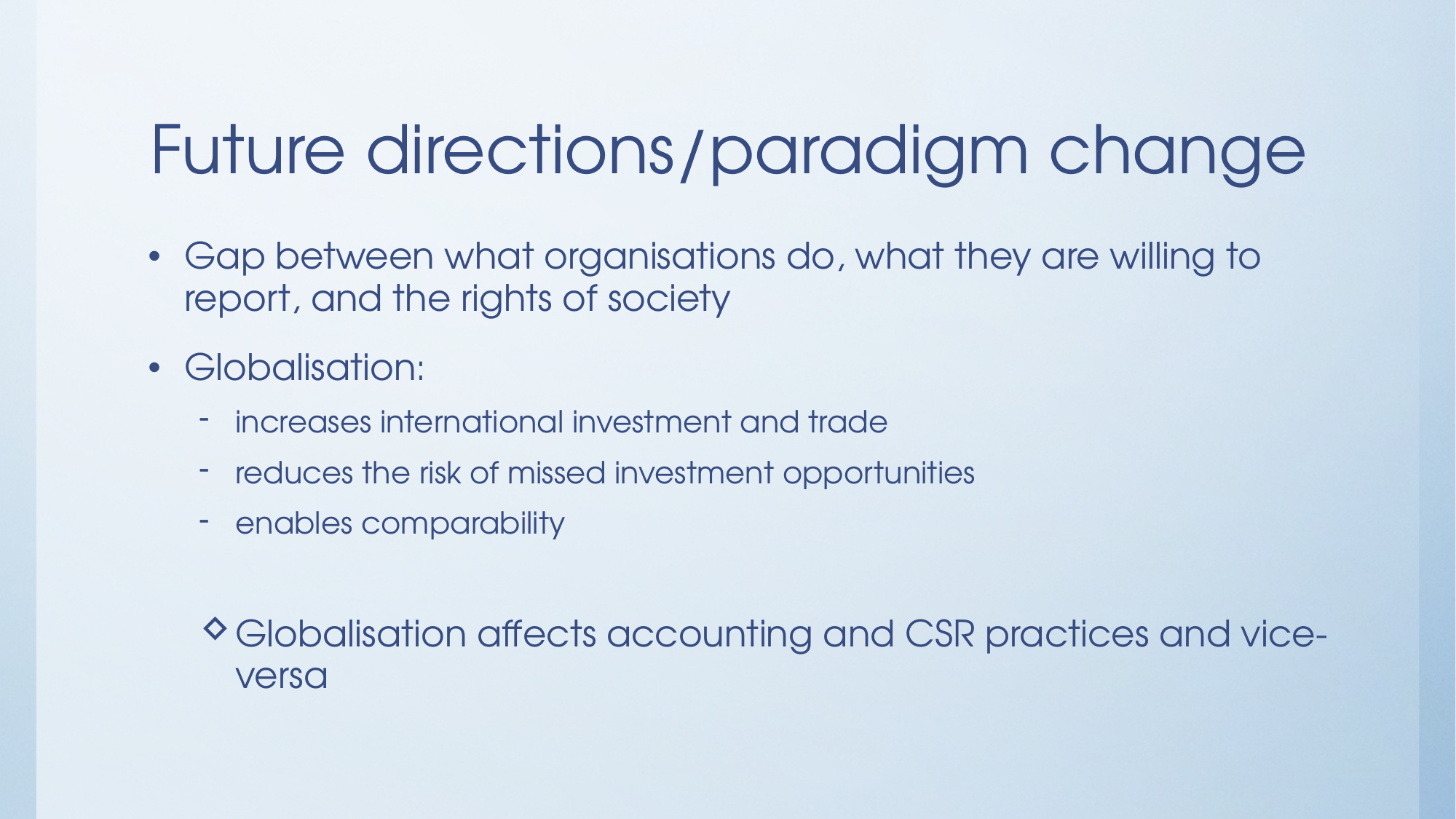

# Future directions/paradigm change
Gap between what organisations do, what they are willing to report, and the rights of society
Globalisation:
increases international investment and trade
reduces the risk of missed investment opportunities
enables comparability

Globalisation affects accounting and CSR practices and vice-versa